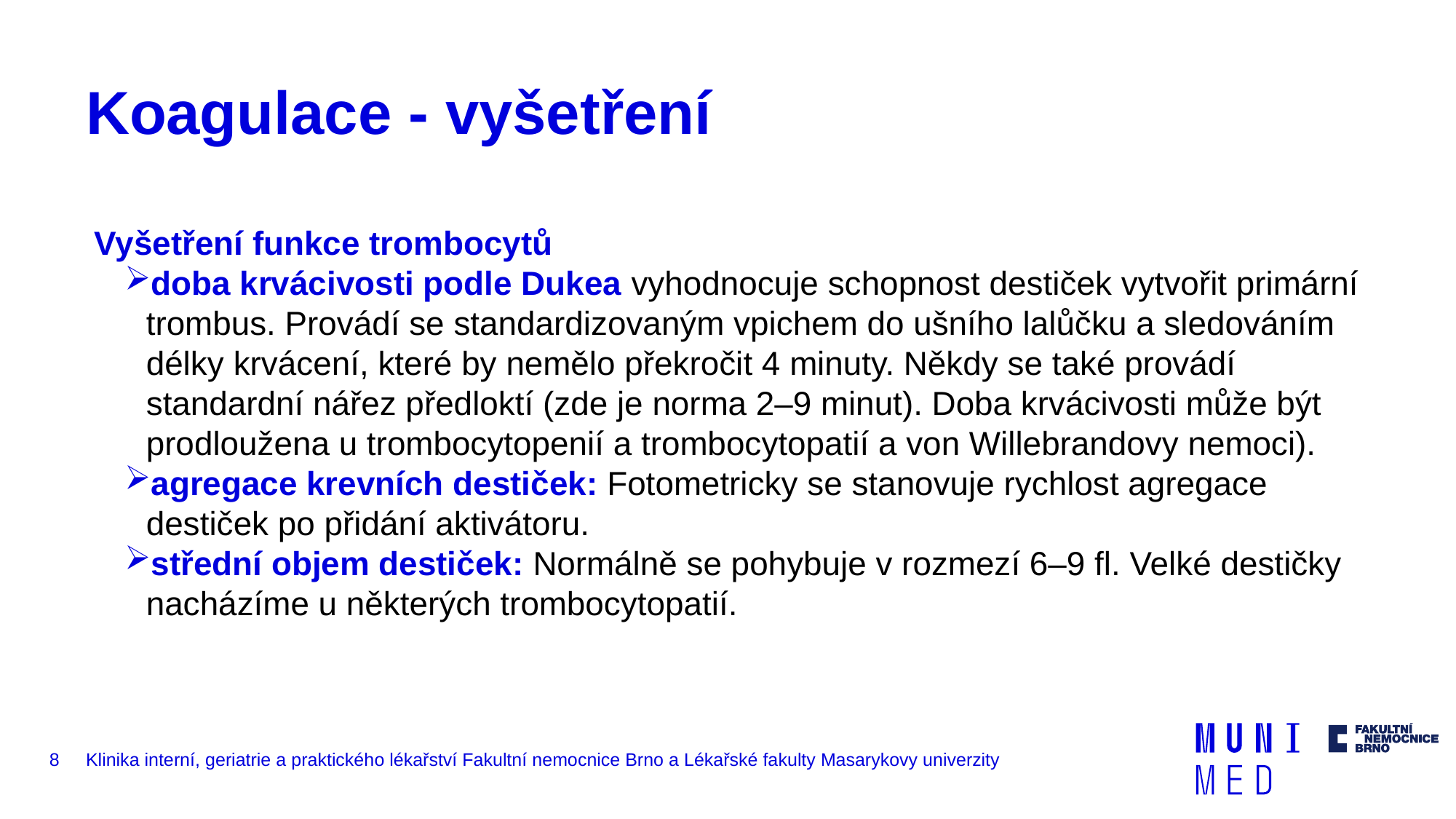

# Koagulace - vyšetření
Vyšetření funkce trombocytů
doba krvácivosti podle Dukea vyhodnocuje schopnost destiček vytvořit primární trombus. Provádí se standardizovaným vpichem do ušního lalůčku a sledováním délky krvácení, které by nemělo překročit 4 minuty. Někdy se také provádí standardní nářez předloktí (zde je norma 2–9 minut). Doba krvácivosti může být prodloužena u trombocytopenií a trombocytopatií a von Willebrandovy nemoci).
agregace krevních destiček: Fotometricky se stanovuje rychlost agregace destiček po přidání aktivátoru.
střední objem destiček: Normálně se pohybuje v rozmezí 6–9 fl. Velké destičky nacházíme u některých trombocytopatií.

8
Klinika interní, geriatrie a praktického lékařství Fakultní nemocnice Brno a Lékařské fakulty Masarykovy univerzity